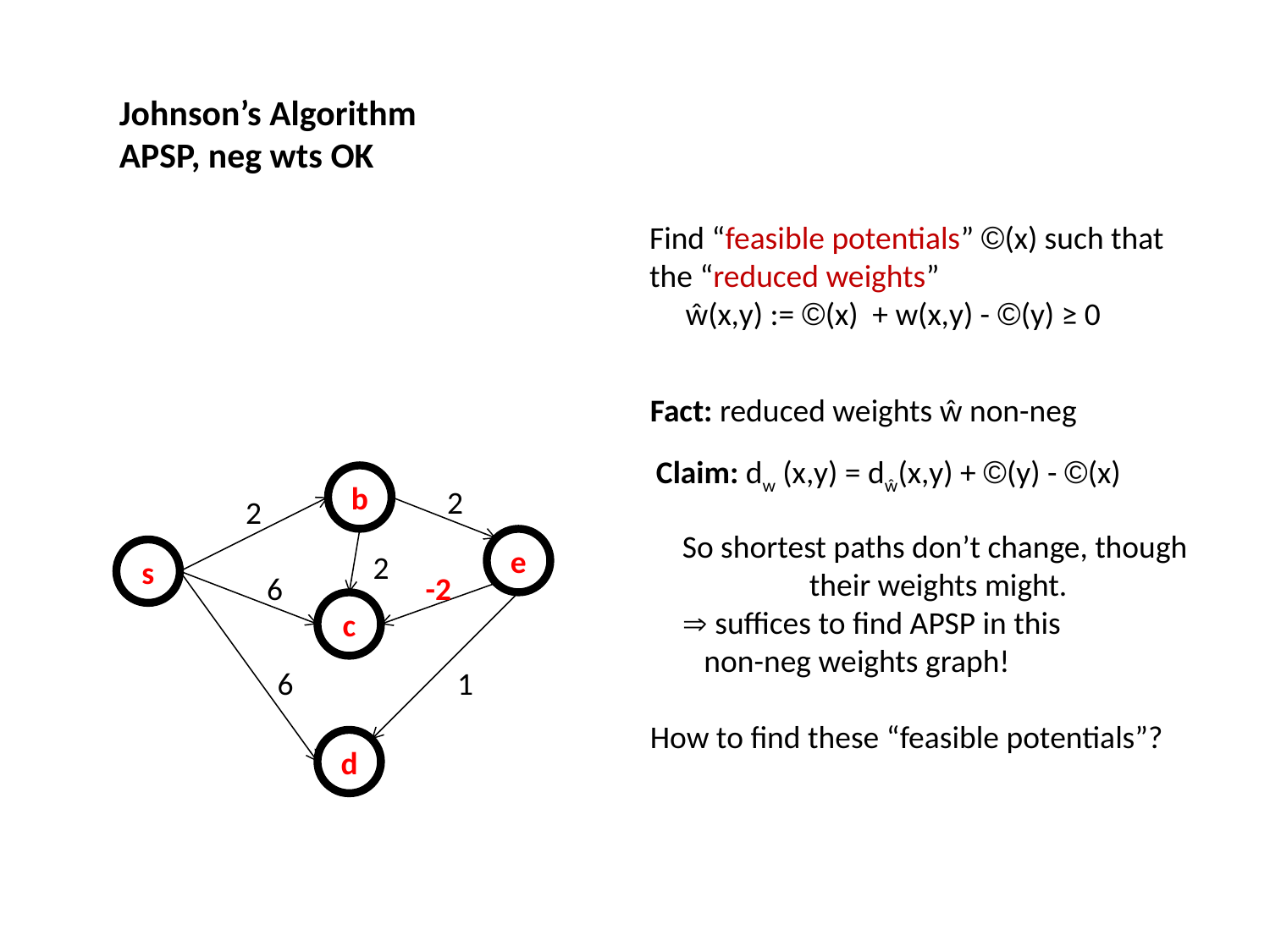

Johnson’s Algorithm
APSP, neg wts OK
Find “feasible potentials” ©(x) such that
the “reduced weights”
     ŵ(x,y) := ©(x)  + w(x,y) - ©(y) ≥ 0
Fact: reduced weights ŵ non-neg
Claim: dw (x,y) = dŵ(x,y) + ©(y) - ©(x)
b
2
2
So shortest paths don’t change, though
	their weights might.
⇒ suffices to find APSP in this
   non-neg weights graph!
e
s
2
6
-2
c
6
1
How to find these “feasible potentials”?
d